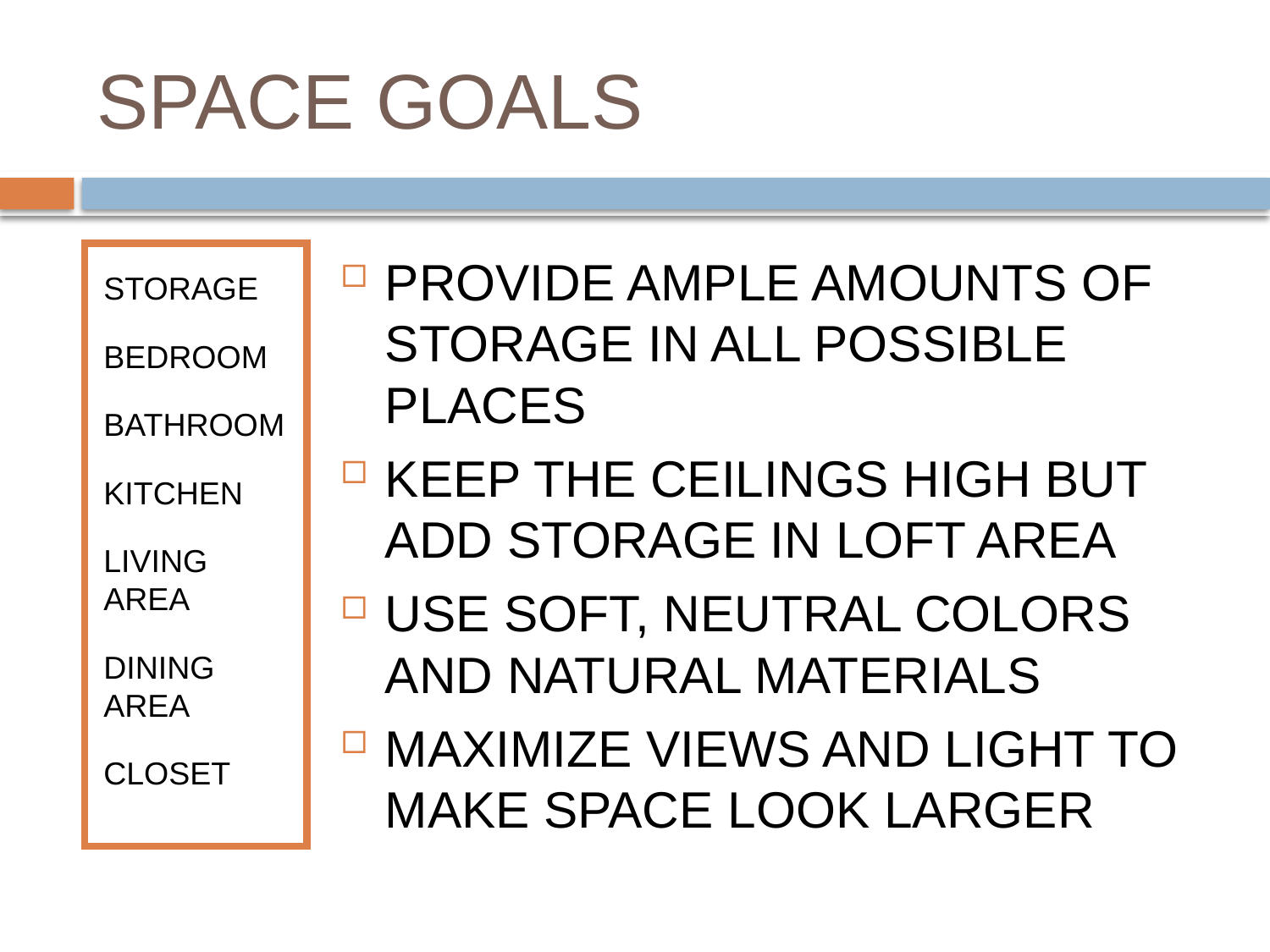

# SPACE GOALS
STORAGE
BEDROOM
BATHROOM
KITCHEN
LIVING AREA
DINING AREA
CLOSET

PROVIDE AMPLE AMOUNTS OF STORAGE IN ALL POSSIBLE PLACES
KEEP THE CEILINGS HIGH BUT ADD STORAGE IN LOFT AREA
USE SOFT, NEUTRAL COLORS AND NATURAL MATERIALS
MAXIMIZE VIEWS AND LIGHT TO MAKE SPACE LOOK LARGER